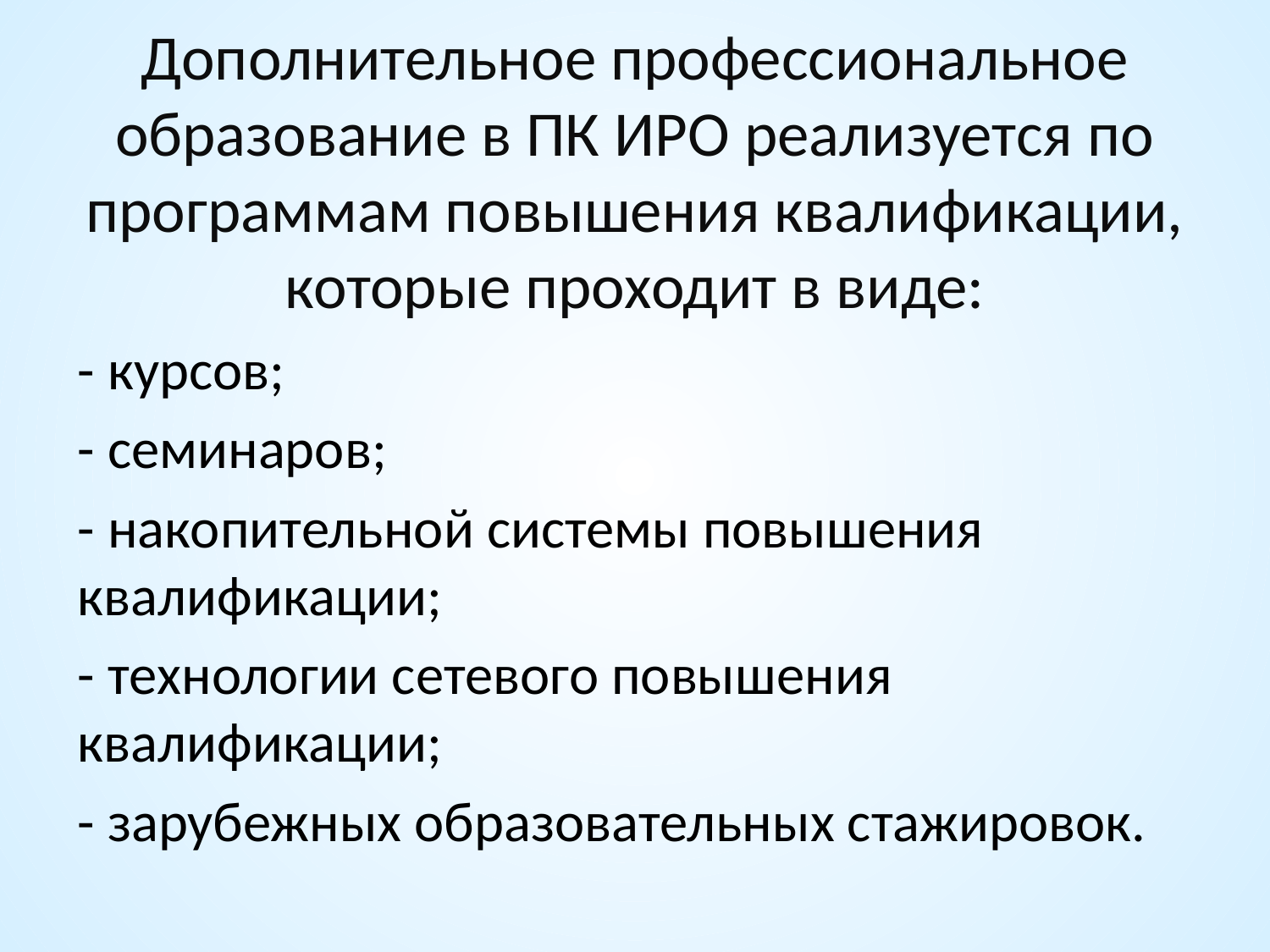

# Дополнительное профессиональное образование в ПК ИРО реализуется по программам повышения квалификации, которые проходит в виде:
- курсов;
- семинаров;
- накопительной системы повышения квалификации;
- технологии сетевого повышения квалификации;
- зарубежных образовательных стажировок.